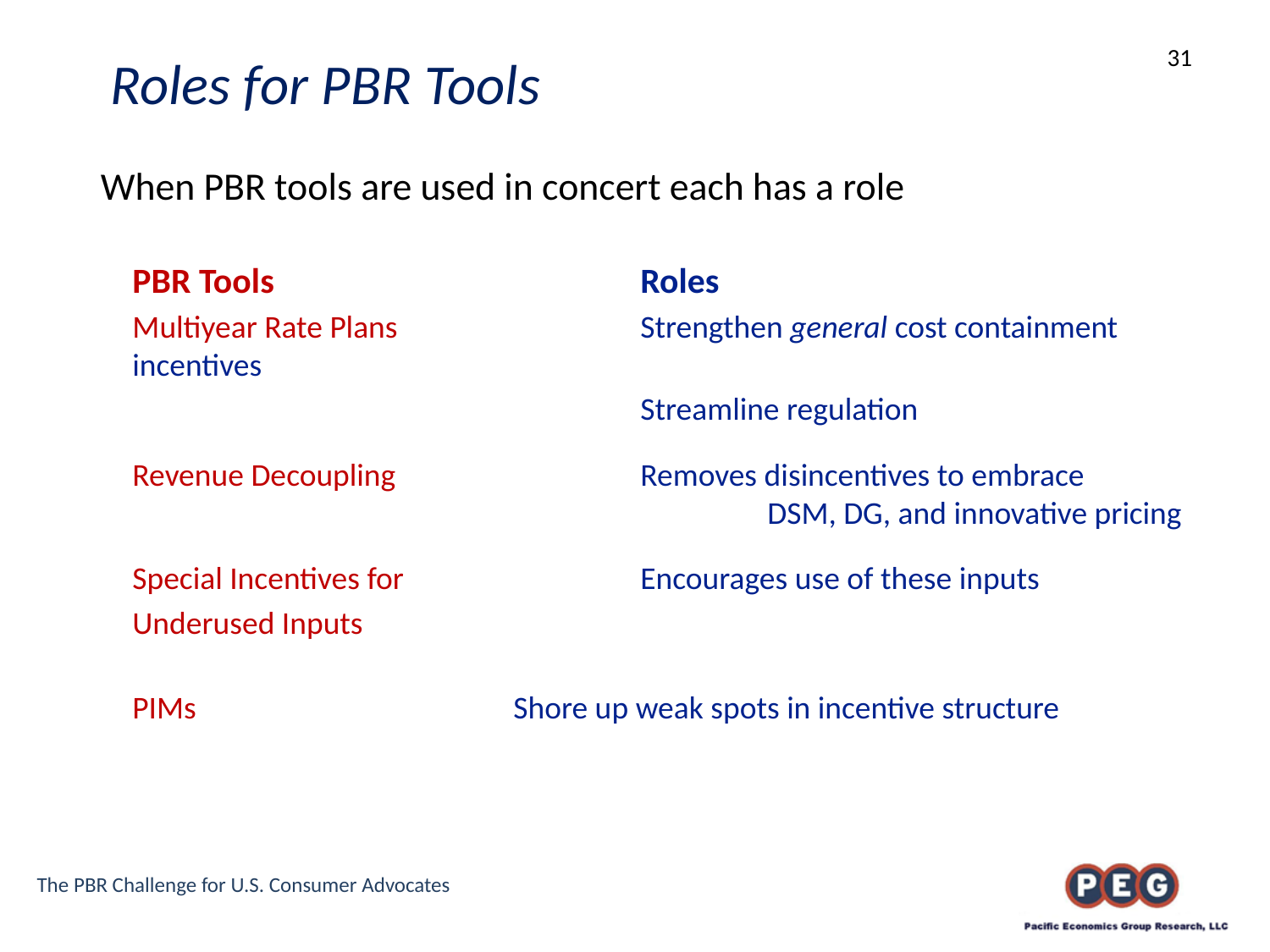

# Roles for PBR Tools
When PBR tools are used in concert each has a role
PBR Tools			Roles
Multiyear Rate Plans		Strengthen general cost containment incentives
				Streamline regulation
Revenue Decoupling		Removes disincentives to embrace 						DSM, DG, and innovative pricing
Special Incentives for 		Encourages use of these inputs
Underused Inputs
PIMs			Shore up weak spots in incentive structure

The PBR Challenge for U.S. Consumer Advocates